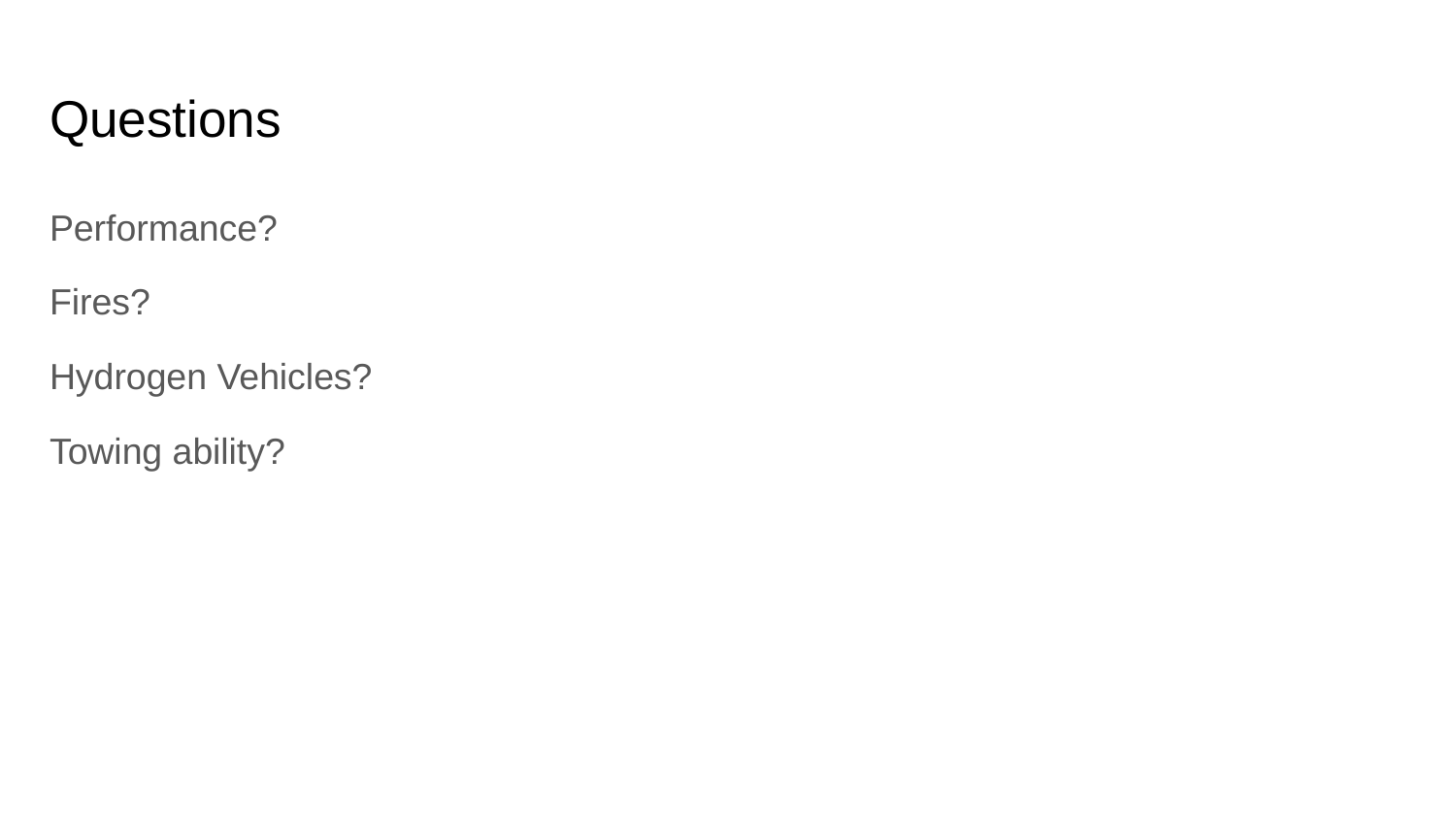

# Questions
Performance?
Fires?
Hydrogen Vehicles?
Towing ability?